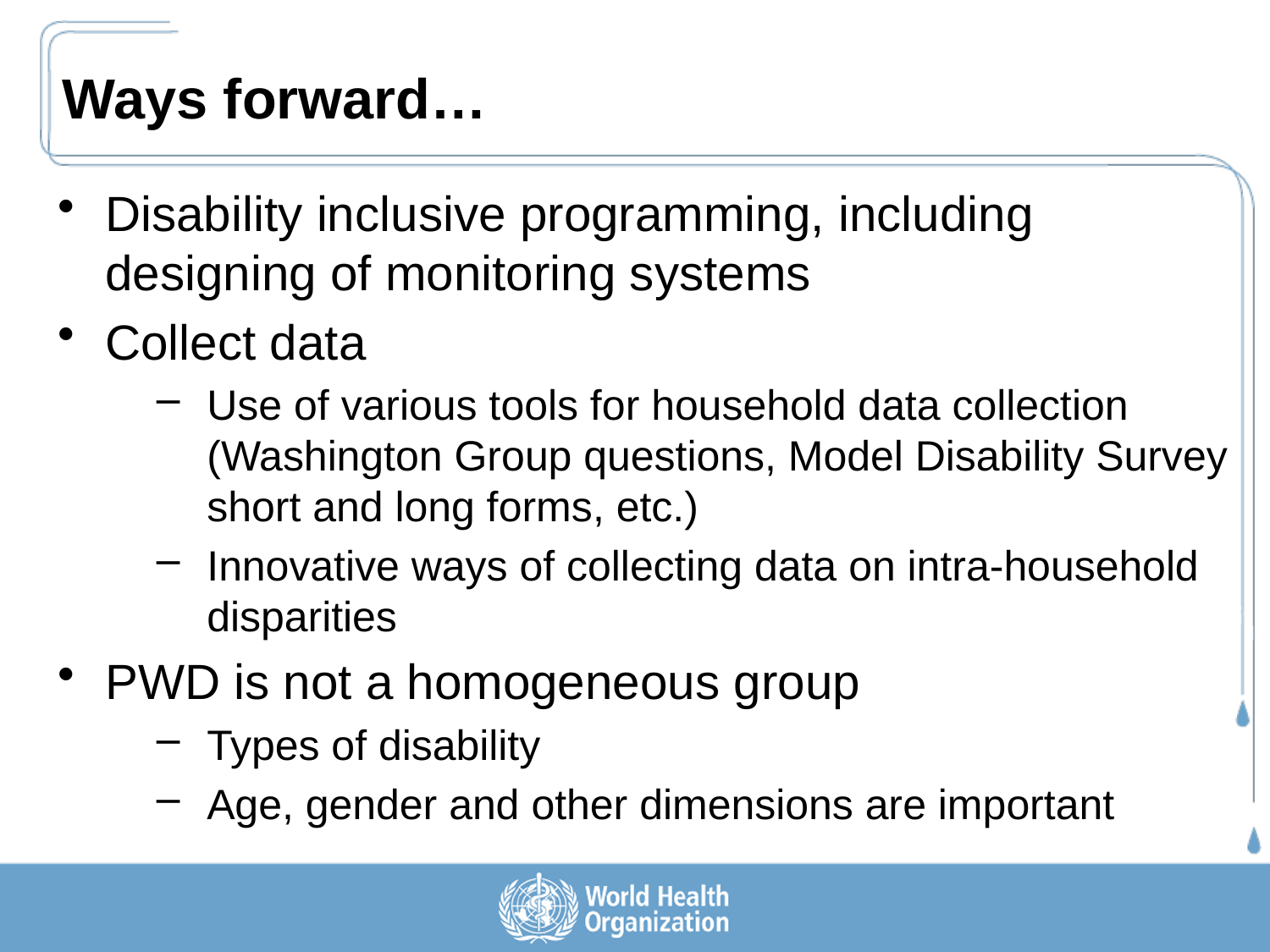

# Ways forward…
Disability inclusive programming, including designing of monitoring systems
Collect data
Use of various tools for household data collection (Washington Group questions, Model Disability Survey short and long forms, etc.)
Innovative ways of collecting data on intra-household disparities
PWD is not a homogeneous group
Types of disability
Age, gender and other dimensions are important